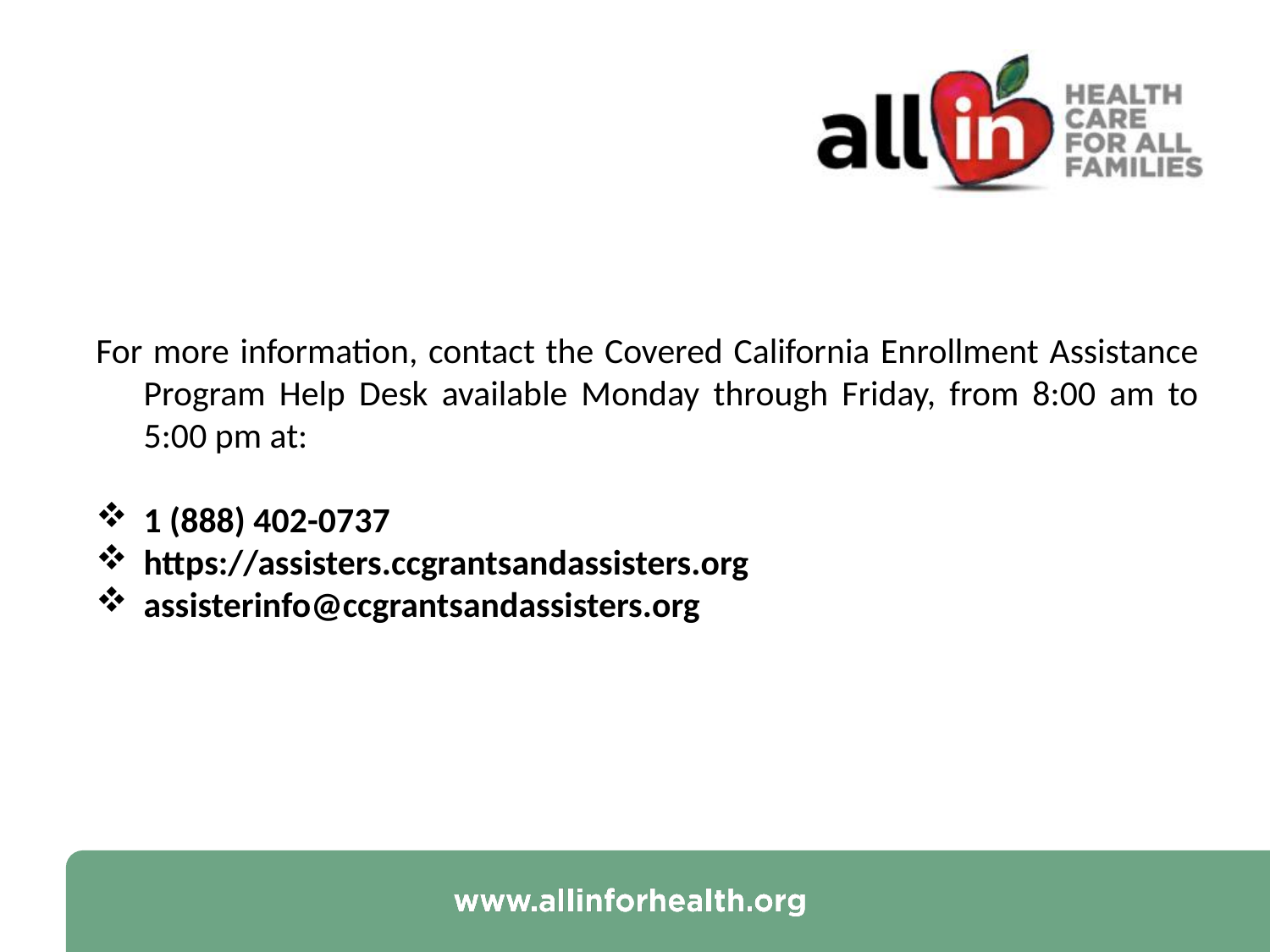

Questions on CEEs or CECs
For more information, contact the Covered California Enrollment Assistance Program Help Desk available Monday through Friday, from 8:00 am to 5:00 pm at:

1 (888) 402-0737
https://assisters.ccgrantsandassisters.org
assisterinfo@ccgrantsandassisters.org